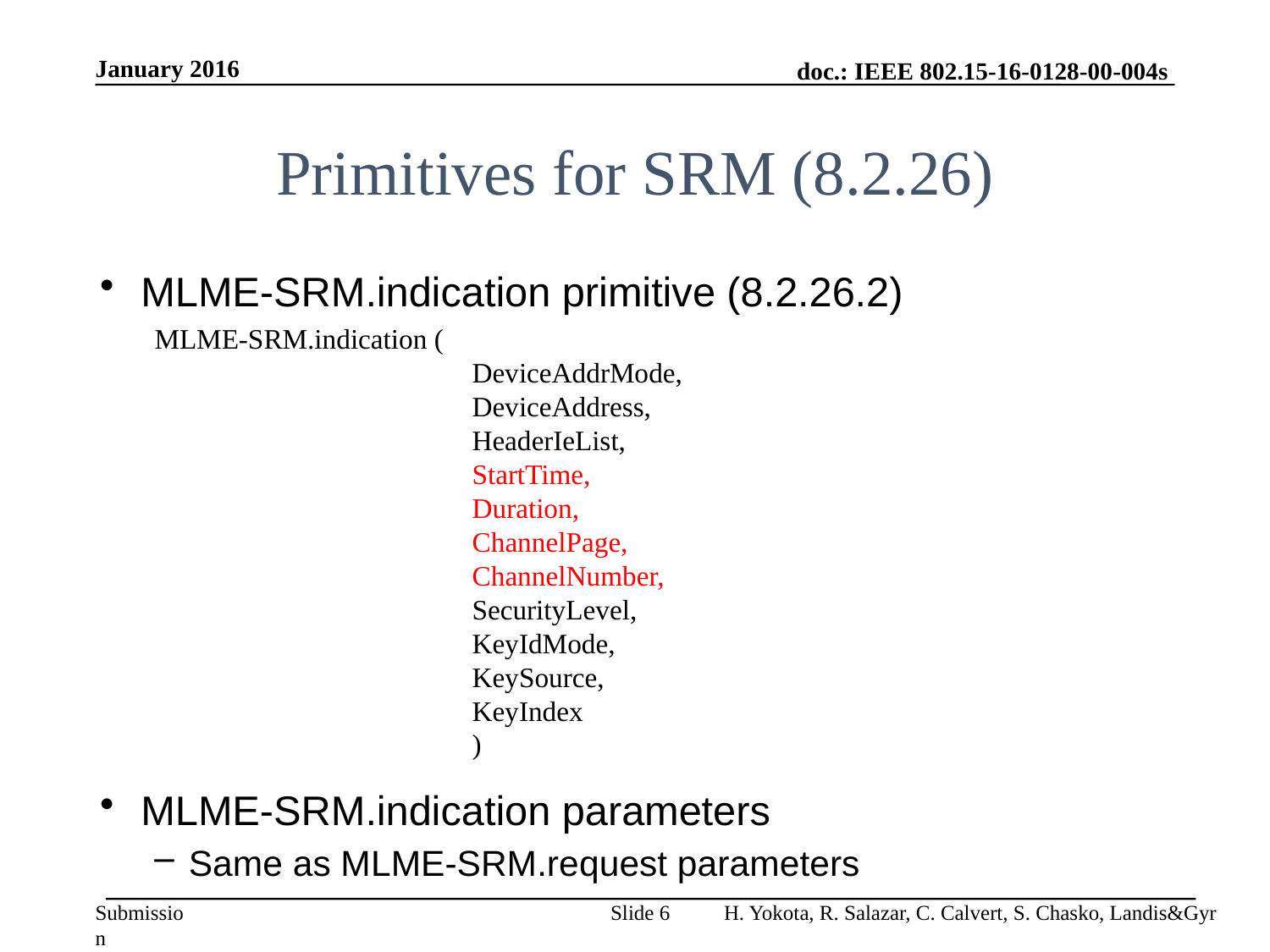

January 2016
# Primitives for SRM (8.2.26)
MLME-SRM.indication primitive (8.2.26.2)

MLME-SRM.indication parameters
Same as MLME-SRM.request parameters
MLME-SRM.indication (
DeviceAddrMode,
DeviceAddress,
HeaderIeList,
StartTime,
Duration,
ChannelPage,
ChannelNumber,
SecurityLevel,
KeyIdMode,
KeySource,
KeyIndex
	)
Slide 6
H. Yokota, R. Salazar, C. Calvert, S. Chasko, Landis&Gyr